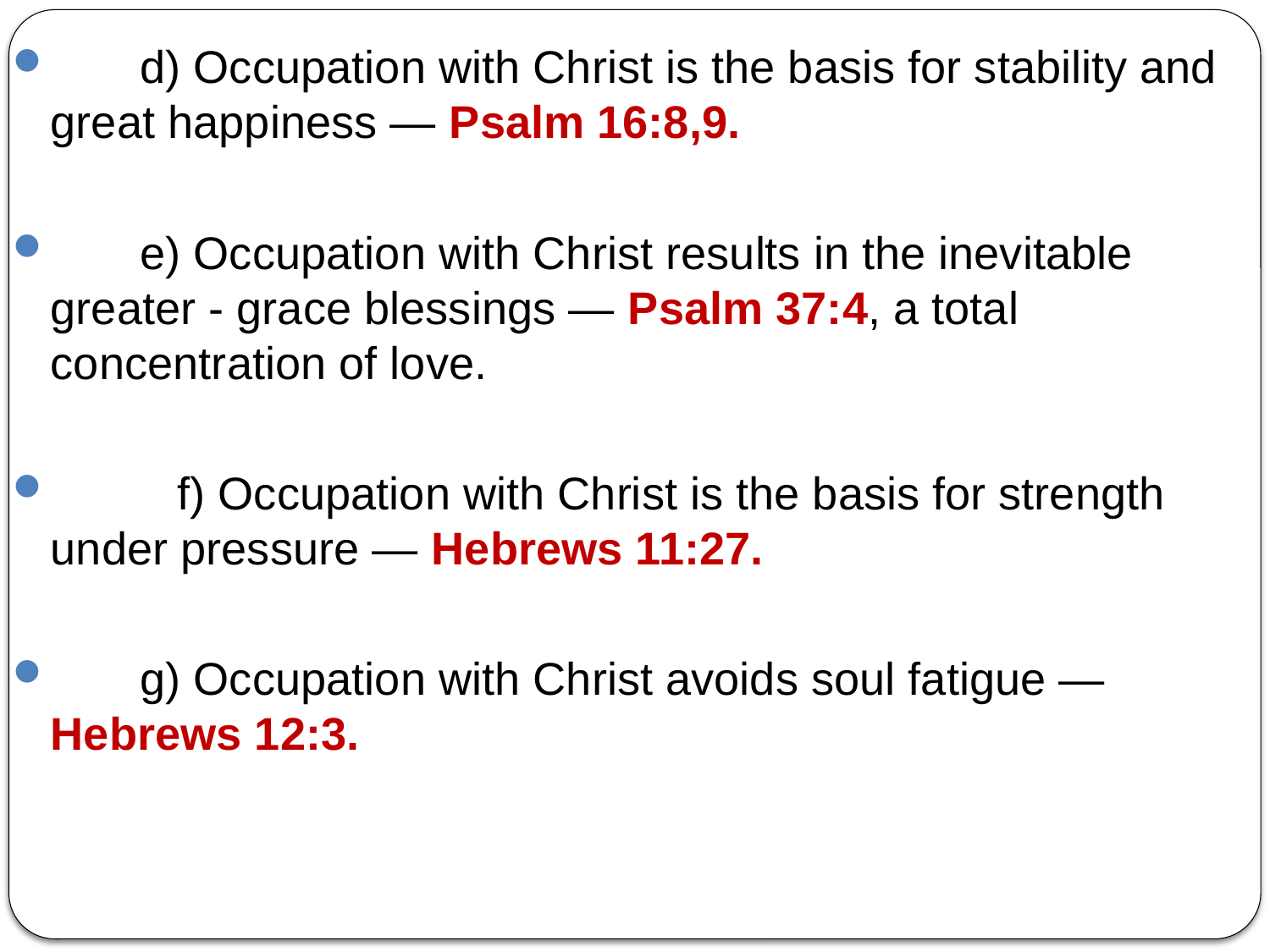

d) Occupation with Christ is the basis for stability and great happiness — Psalm 16:8,9.

       e) Occupation with Christ results in the inevitable greater - grace blessings — Psalm 37:4, a total concentration of love.

	f) Occupation with Christ is the basis for strength under pressure — Hebrews 11:27.

       g) Occupation with Christ avoids soul fatigue — Hebrews 12:3.